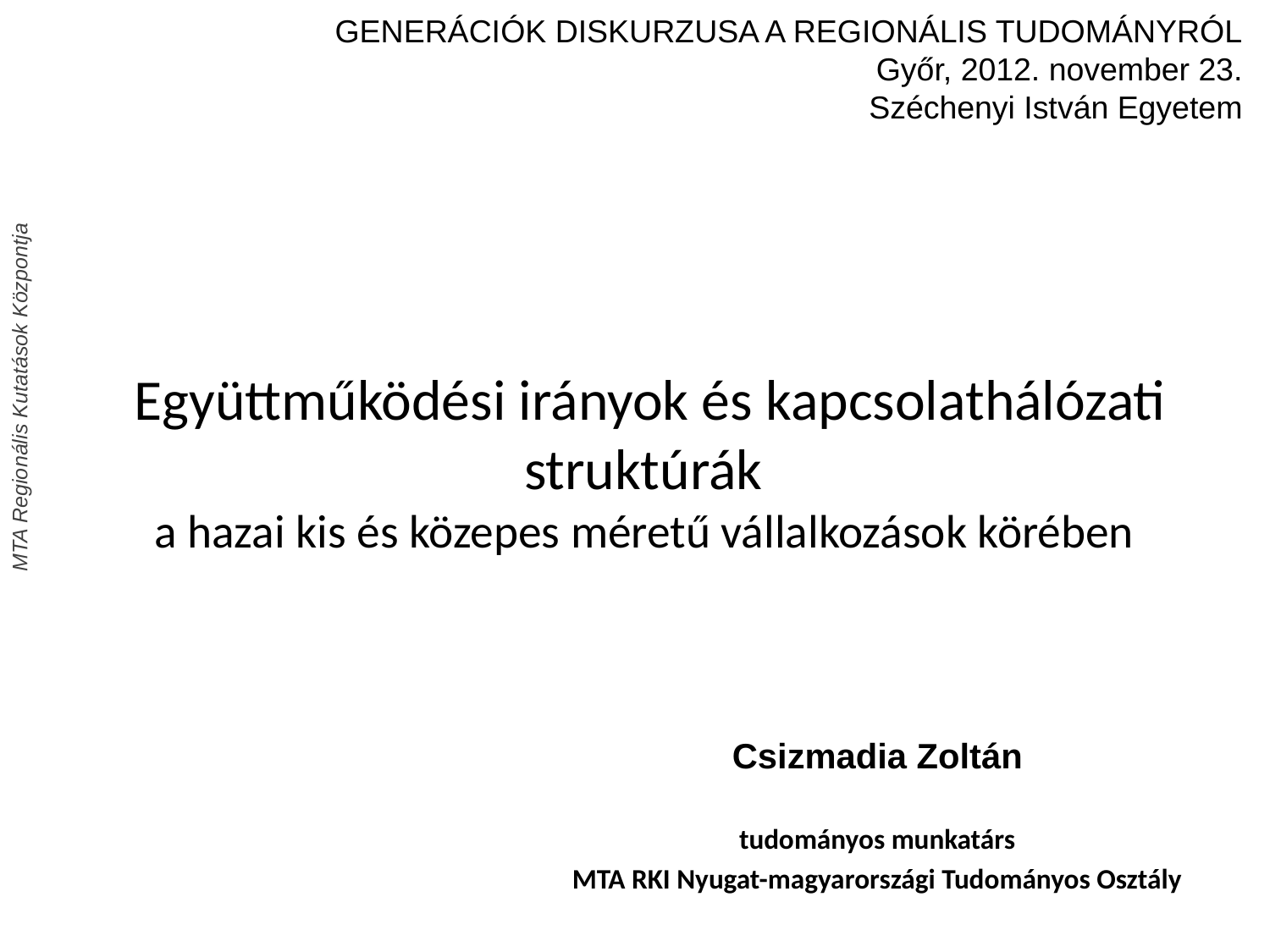

GENERÁCIÓK DISKURZUSA A REGIONÁLIS TUDOMÁNYRÓL
Győr, 2012. november 23.
Széchenyi István Egyetem
# Együttműködési irányok és kapcsolathálózati struktúrák a hazai kis és közepes méretű vállalkozások körében
Csizmadia Zoltán

tudományos munkatárs
MTA RKI Nyugat-magyarországi Tudományos Osztály